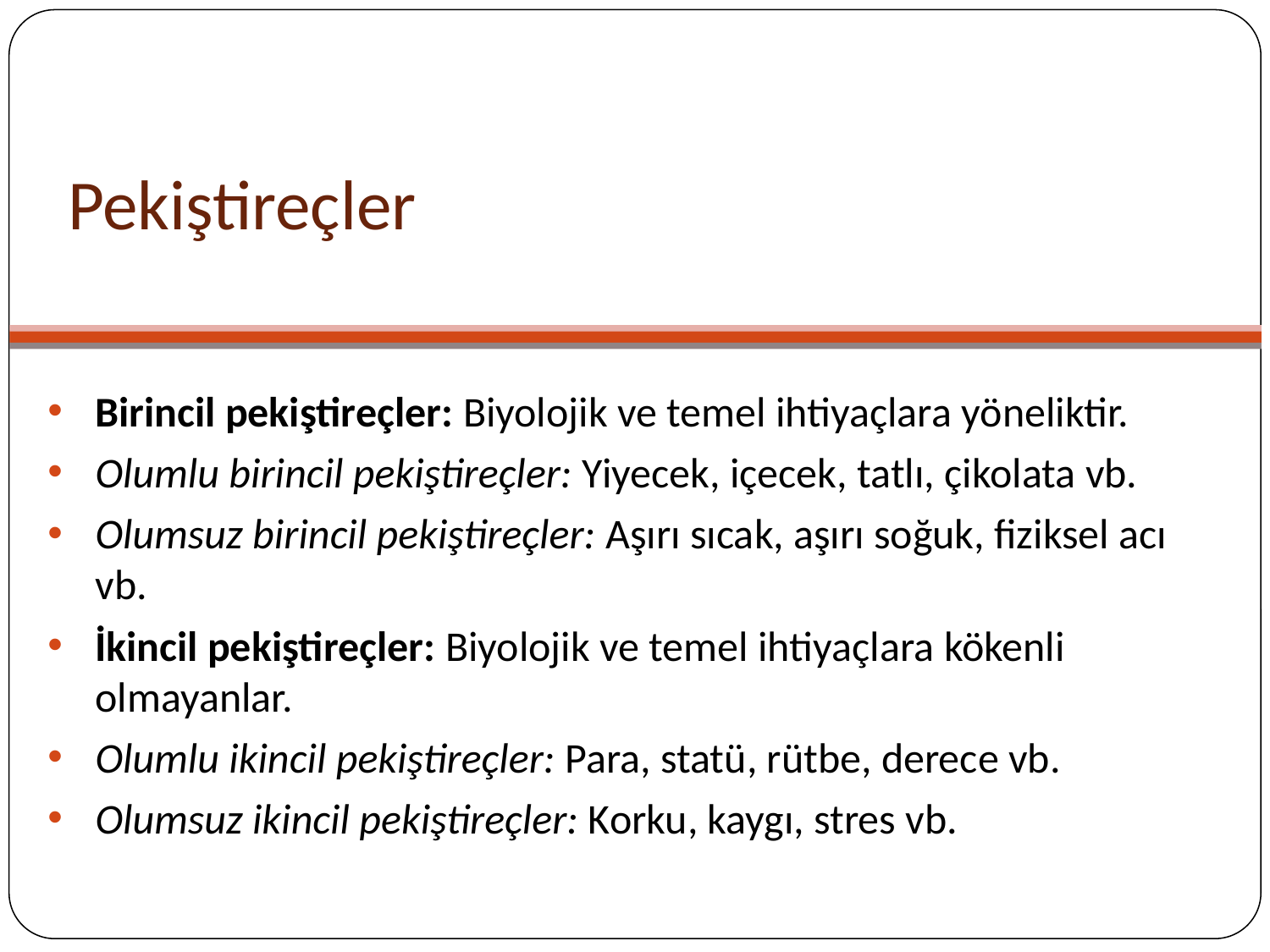

# Pekiştireçler
Birincil pekiştireçler: Biyolojik ve temel ihtiyaçlara yöneliktir.
Olumlu birincil pekiştireçler: Yiyecek, içecek, tatlı, çikolata vb.
Olumsuz birincil pekiştireçler: Aşırı sıcak, aşırı soğuk, fiziksel acı vb.
İkincil pekiştireçler: Biyolojik ve temel ihtiyaçlara kökenli olmayanlar.
Olumlu ikincil pekiştireçler: Para, statü, rütbe, derece vb.
Olumsuz ikincil pekiştireçler: Korku, kaygı, stres vb.